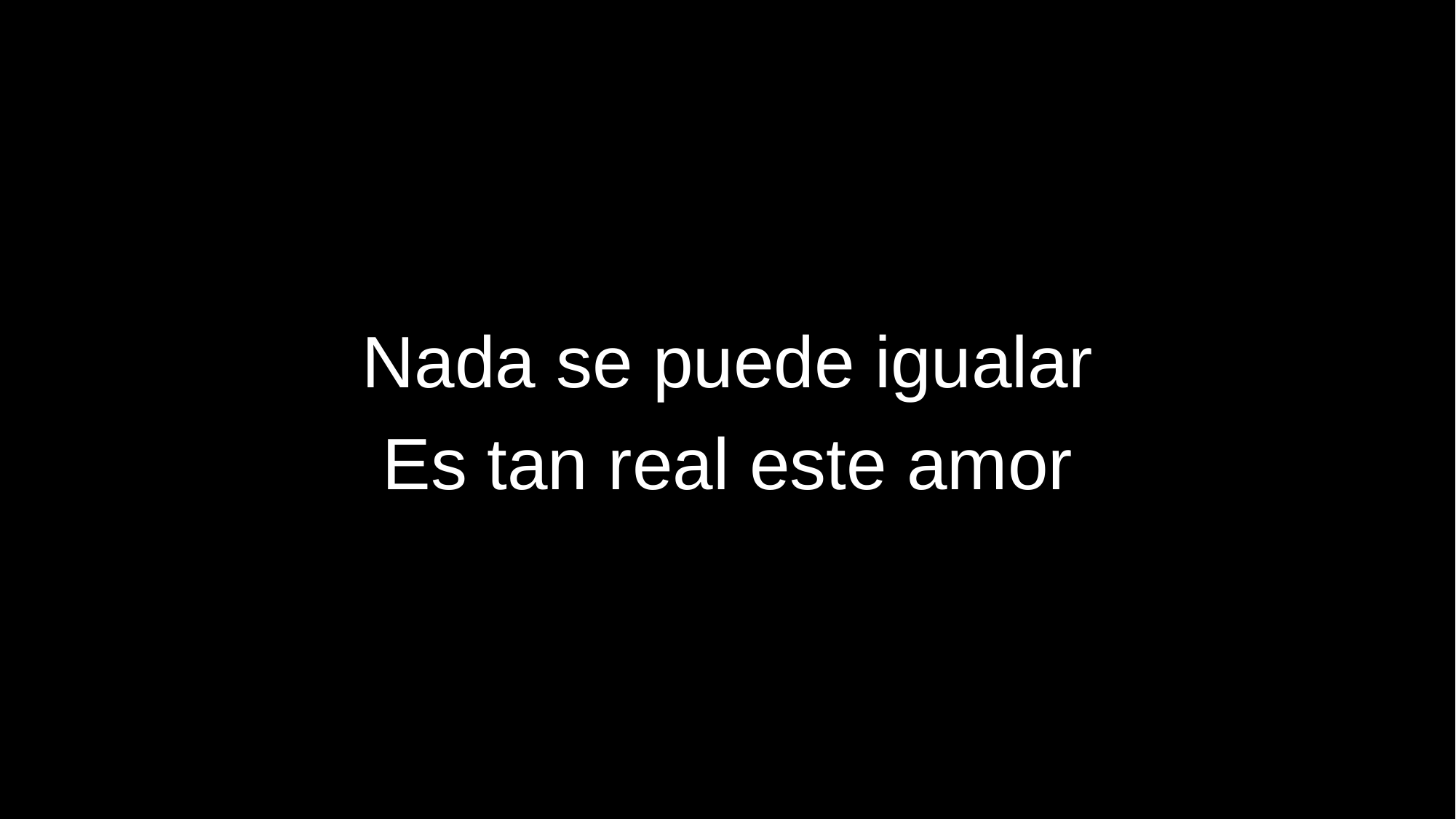

Nada se puede igualar
Es tan real este amor